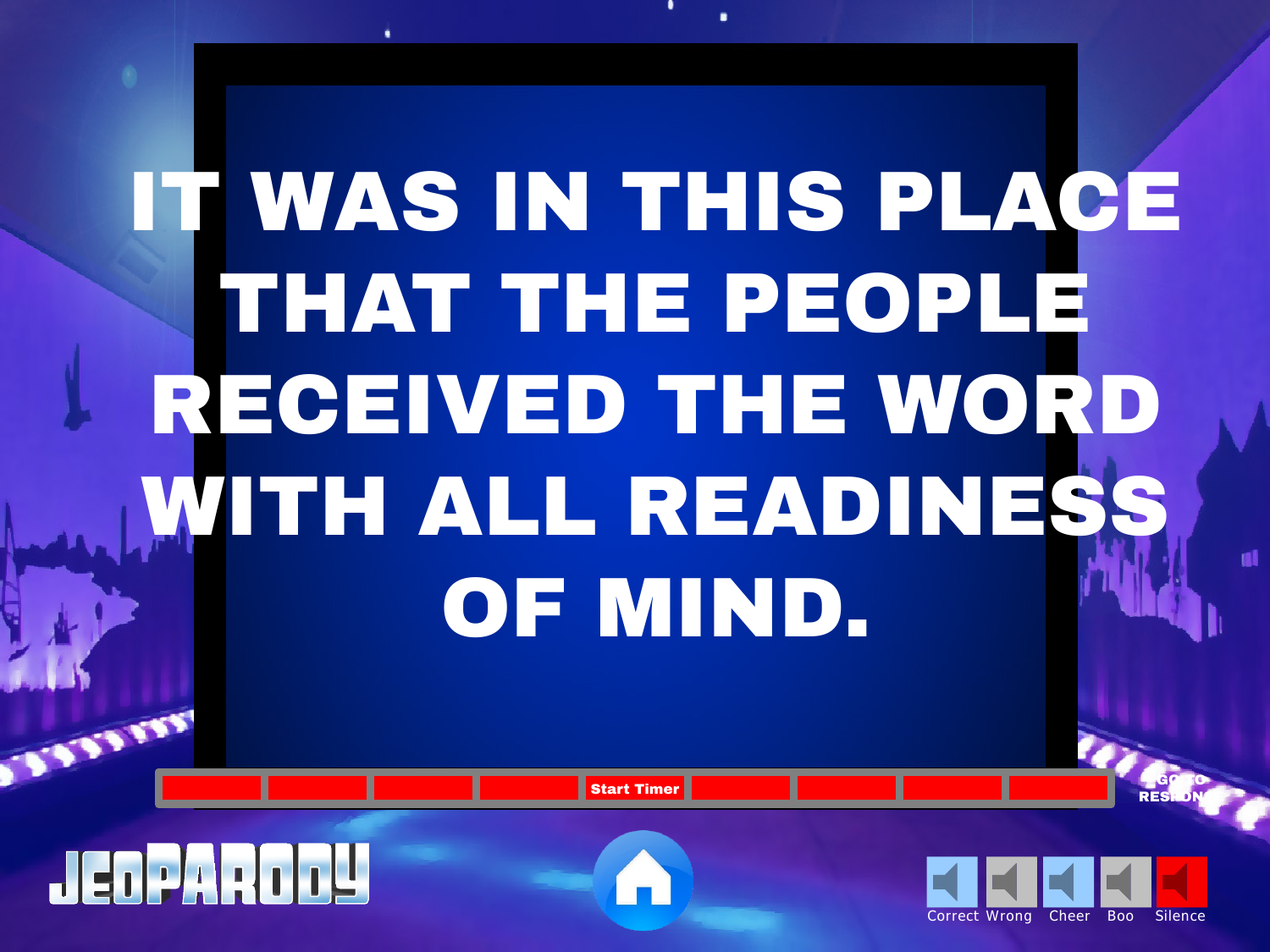

IT WAS IN THIS PLACE THAT THE PEOPLE RECEIVED THE WORD WITH ALL READINESS OF MIND.